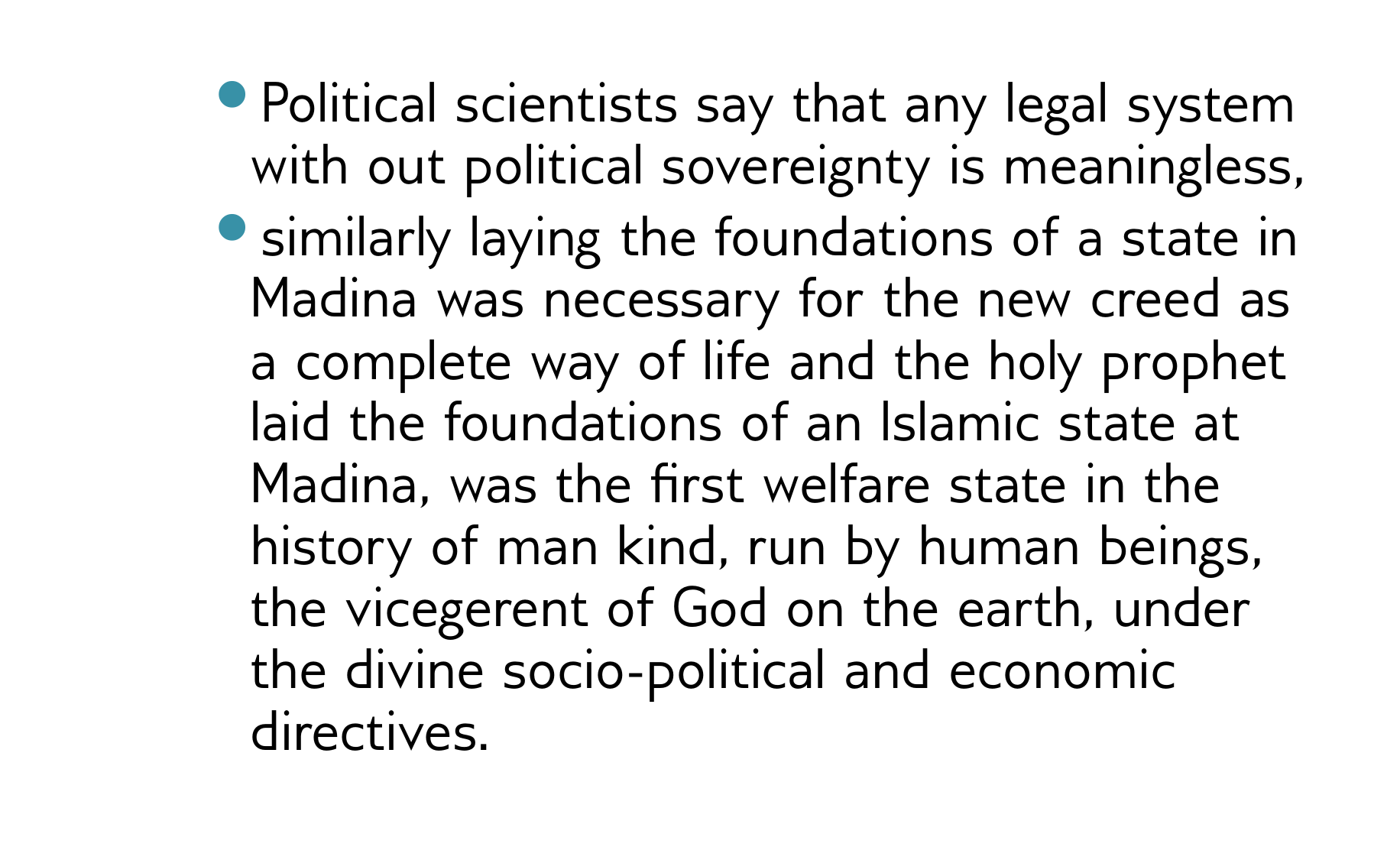

Political scientists say that any legal system with out political sovereignty is meaningless,
similarly laying the foundations of a state in Madina was necessary for the new creed as a complete way of life and the holy prophet laid the foundations of an Islamic state at Madina, was the first welfare state in the history of man kind, run by human beings, the vicegerent of God on the earth, under the divine socio-political and economic directives.